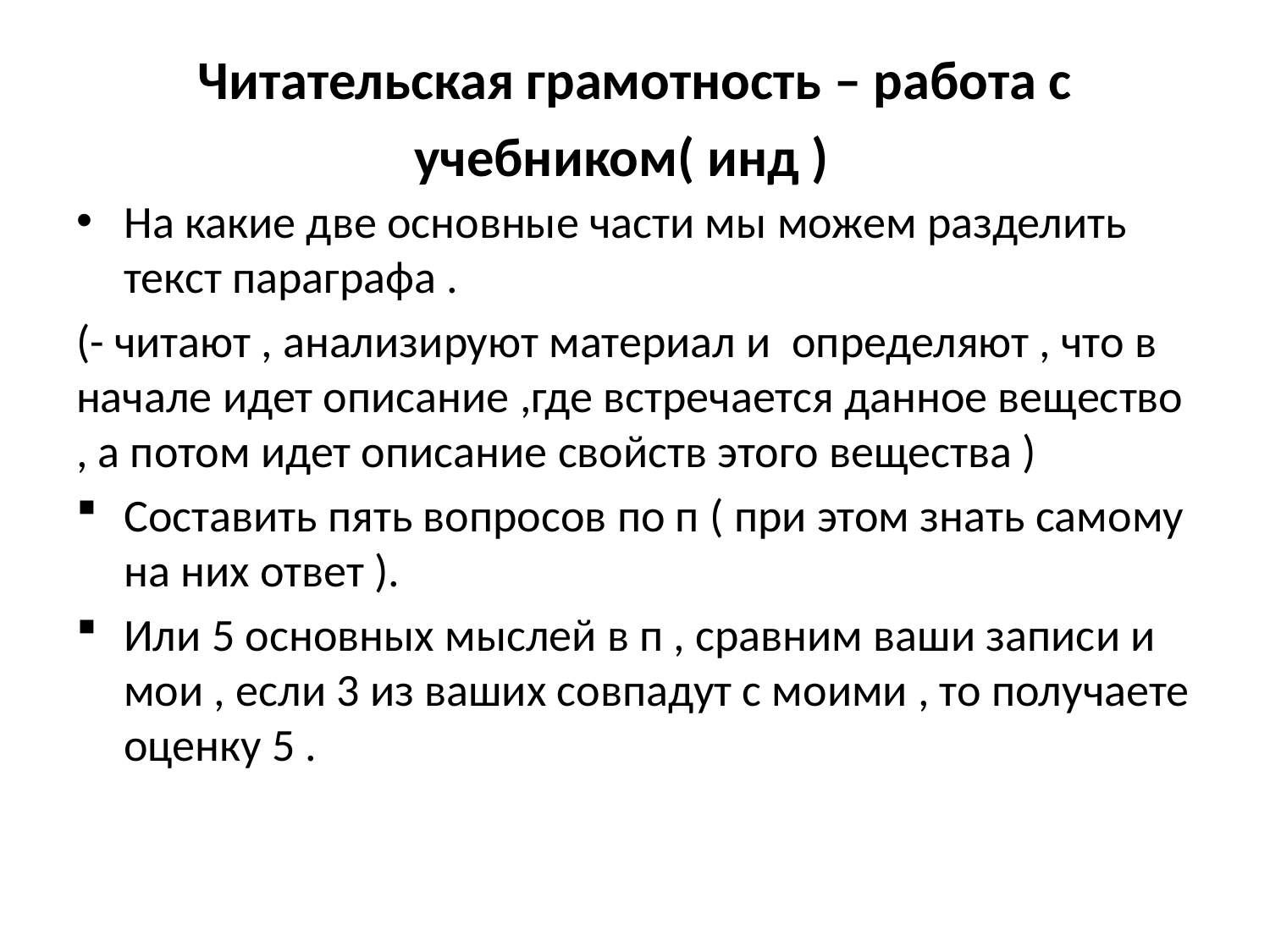

# Читательская грамотность – работа с учебником( инд )
На какие две основные части мы можем разделить текст параграфа .
(- читают , анализируют материал и  определяют , что в начале идет описание ,где встречается данное вещество , а потом идет описание свойств этого вещества )
Составить пять вопросов по п ( при этом знать самому на них ответ ).
Или 5 основных мыслей в п , сравним ваши записи и мои , если 3 из ваших совпадут с моими , то получаете оценку 5 .